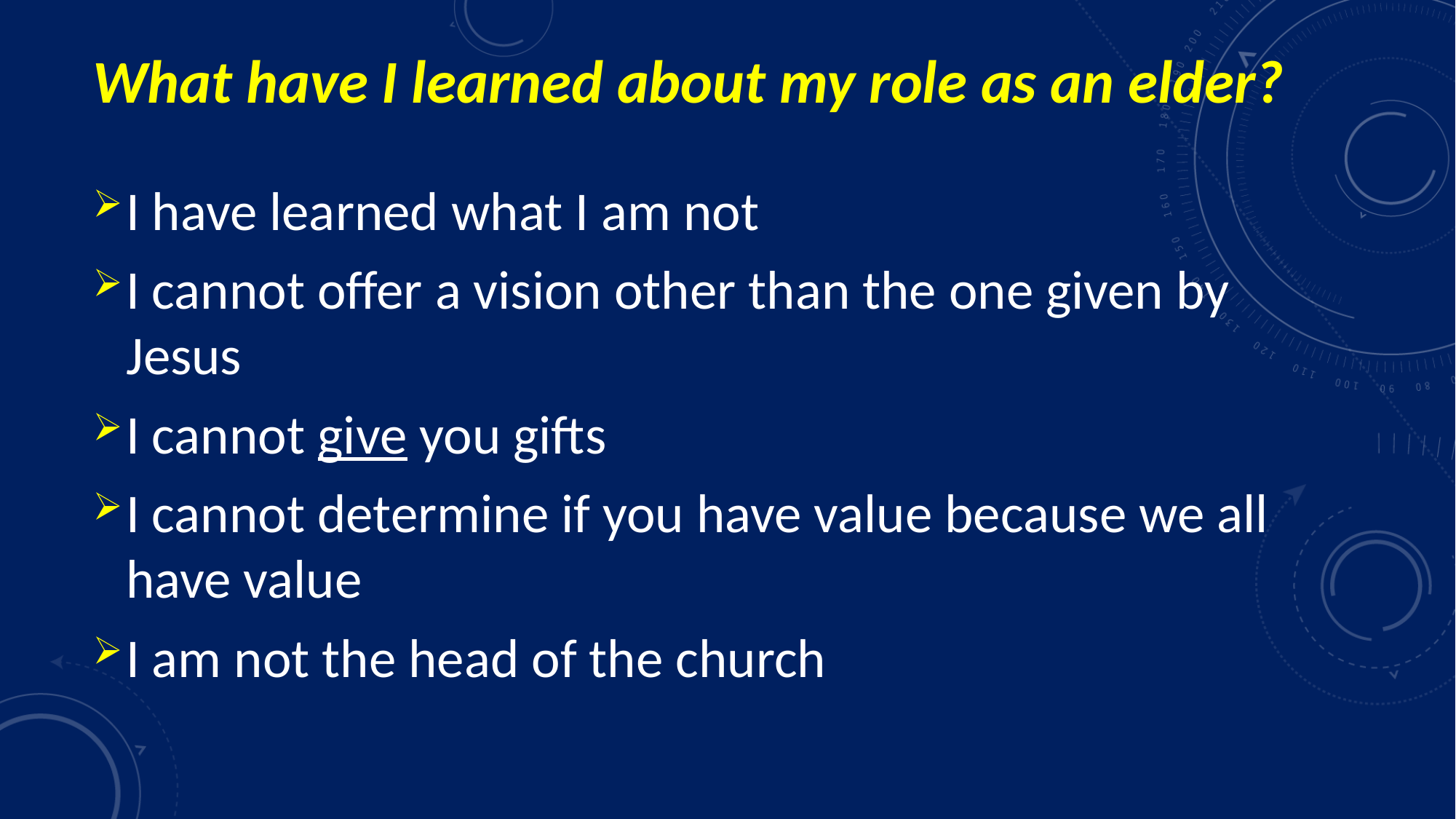

# What have I learned about my role as an elder?
I have learned what I am not
I cannot offer a vision other than the one given by Jesus
I cannot give you gifts
I cannot determine if you have value because we all have value
I am not the head of the church